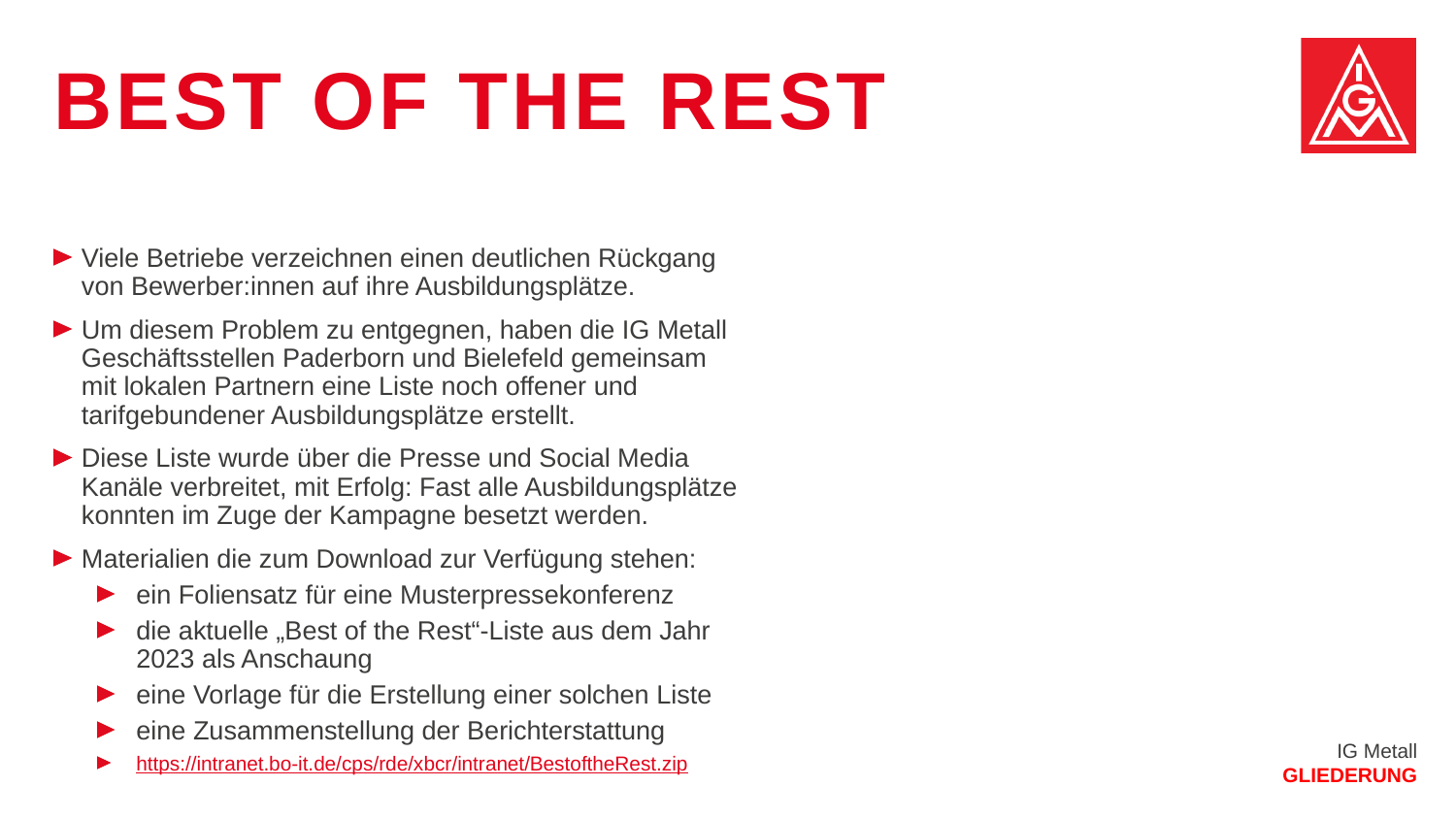

Best of the Rest
Viele Betriebe verzeichnen einen deutlichen Rückgang von Bewerber:innen auf ihre Ausbildungsplätze.
Um diesem Problem zu entgegnen, haben die IG Metall Geschäftsstellen Paderborn und Bielefeld gemeinsam mit lokalen Partnern eine Liste noch offener und tarifgebundener Ausbildungsplätze erstellt.
Diese Liste wurde über die Presse und Social Media Kanäle verbreitet, mit Erfolg: Fast alle Ausbildungsplätze konnten im Zuge der Kampagne besetzt werden.
Materialien die zum Download zur Verfügung stehen:
ein Foliensatz für eine Musterpressekonferenz
die aktuelle „Best of the Rest“-Liste aus dem Jahr 2023 als Anschaung
eine Vorlage für die Erstellung einer solchen Liste
eine Zusammenstellung der Berichterstattung
https://intranet.bo-it.de/cps/rde/xbcr/intranet/BestoftheRest.zip